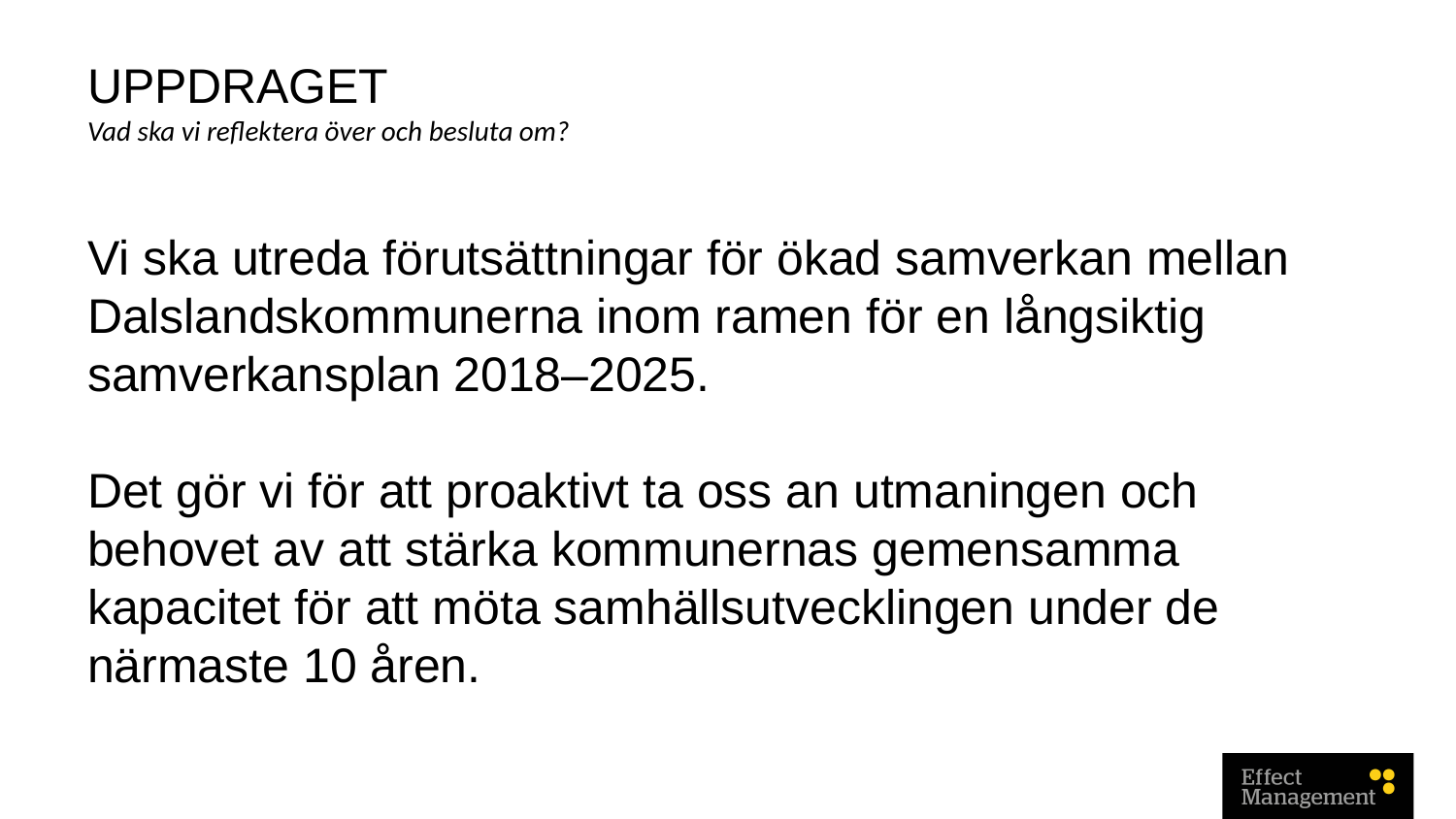

# UPPDRAGET
Vad ska vi reflektera över och besluta om?
Vi ska utreda förutsättningar för ökad samverkan mellan Dalslandskommunerna inom ramen för en långsiktig samverkansplan 2018–2025.

Det gör vi för att proaktivt ta oss an utmaningen och behovet av att stärka kommunernas gemensamma kapacitet för att möta samhällsutvecklingen under de närmaste 10 åren.